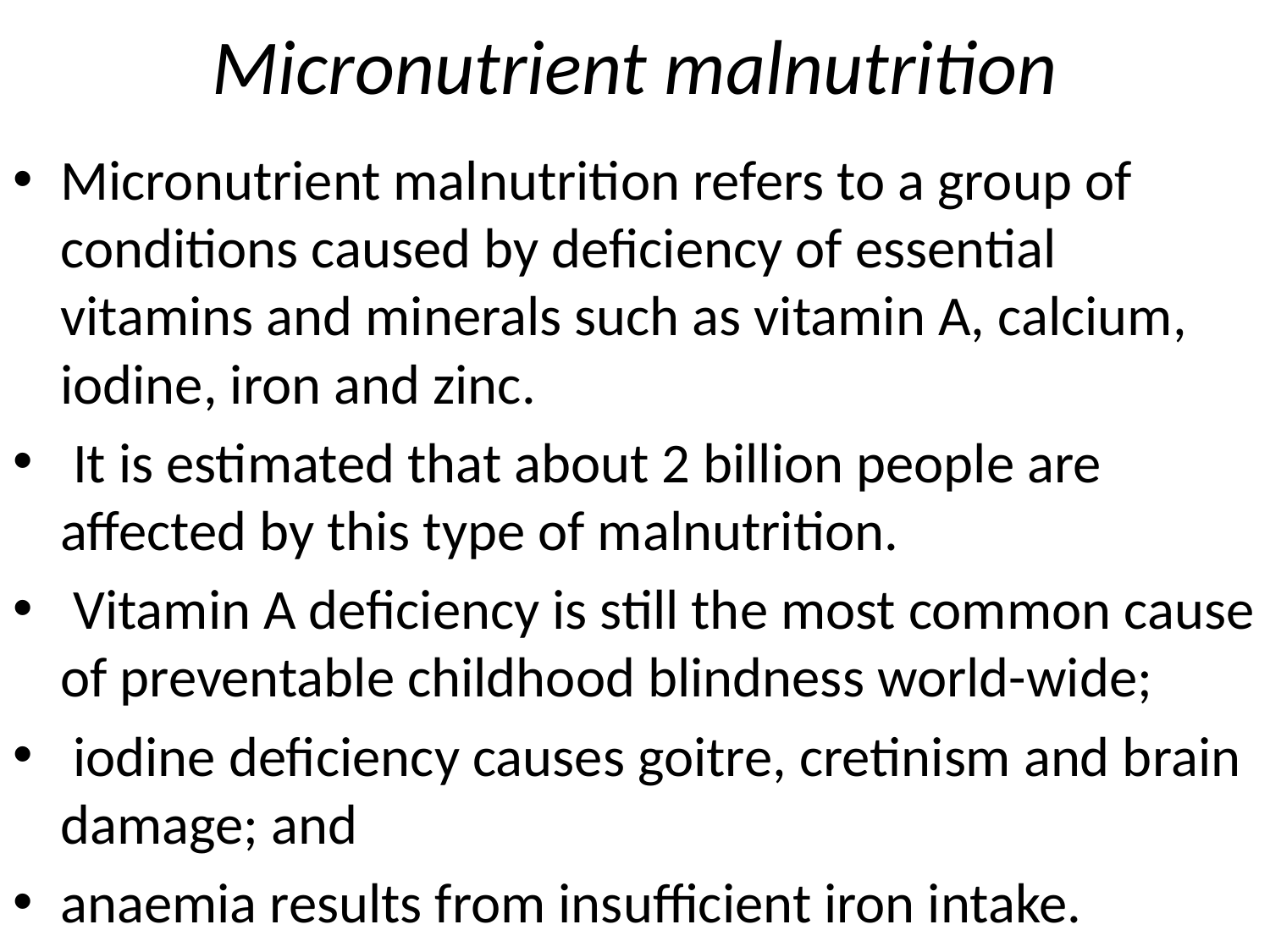

# Micronutrient malnutrition
Micronutrient malnutrition refers to a group of conditions caused by deficiency of essential vitamins and minerals such as vitamin A, calcium, iodine, iron and zinc.
 It is estimated that about 2 billion people are affected by this type of malnutrition.
 Vitamin A deficiency is still the most common cause of preventable childhood blindness world-wide;
 iodine deficiency causes goitre, cretinism and brain damage; and
anaemia results from insufficient iron intake.